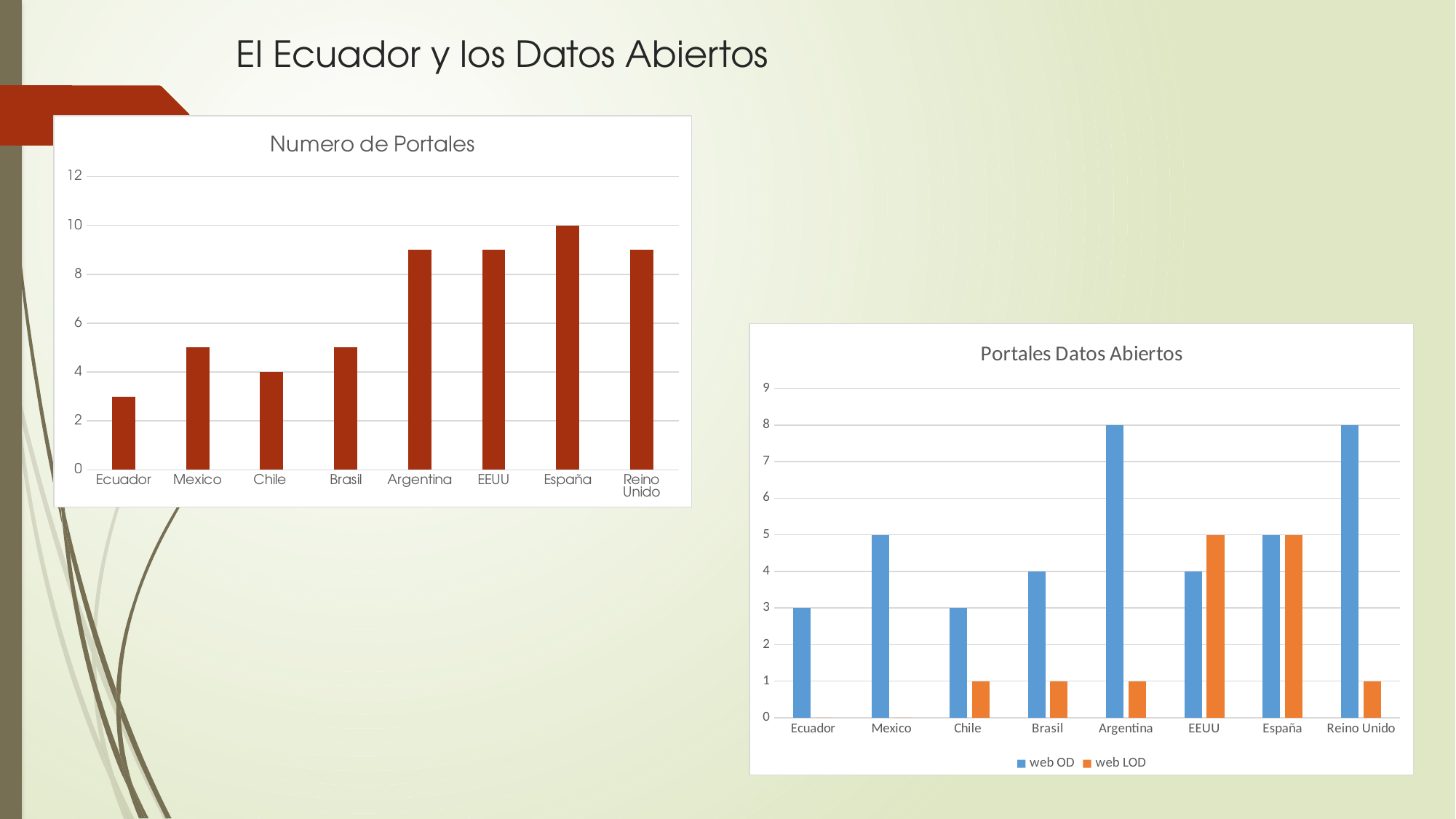

# El Ecuador y los Datos Abiertos

### Chart:

| Category | Numero de Portales |
|---|---|
| Ecuador | 3.0 |
| Mexico | 5.0 |
| Chile  | 4.0 |
| Brasil | 5.0 |
| Argentina | 9.0 |
| EEUU | 9.0 |
| España | 10.0 |
| Reino Unido | 9.0 |

### Chart: Portales Datos Abiertos

| Category | web OD | web LOD |
|---|---|---|
| Ecuador | 3.0 | 0.0 |
| Mexico | 5.0 | 0.0 |
| Chile  | 3.0 | 1.0 |
| Brasil | 4.0 | 1.0 |
| Argentina | 8.0 | 1.0 |
| EEUU | 4.0 | 5.0 |
| España | 5.0 | 5.0 |
| Reino Unido | 8.0 | 1.0 |